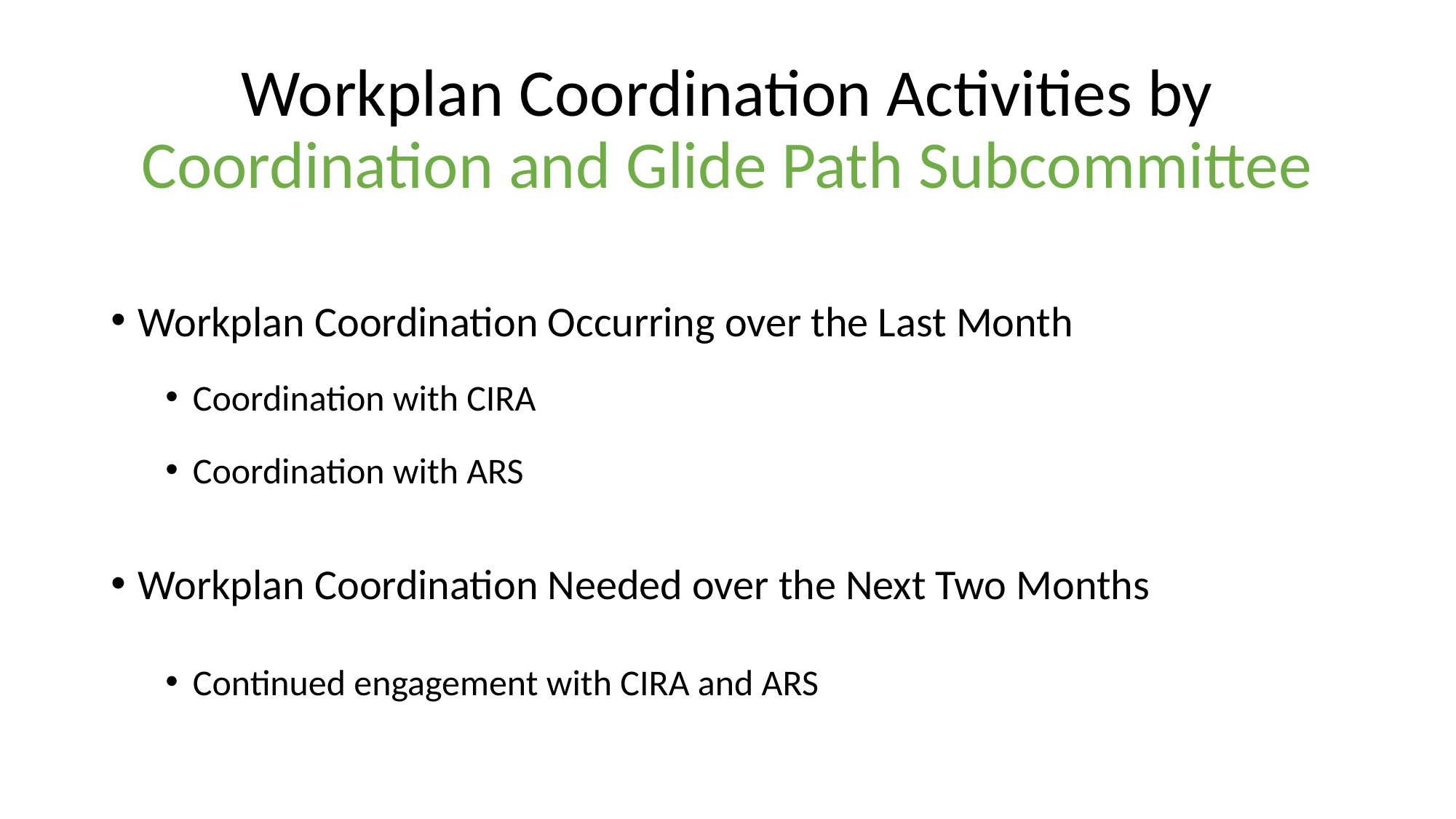

# Workplan Coordination Activities by Coordination and Glide Path Subcommittee
Workplan Coordination Occurring over the Last Month
Coordination with CIRA
Coordination with ARS
Workplan Coordination Needed over the Next Two Months
Continued engagement with CIRA and ARS